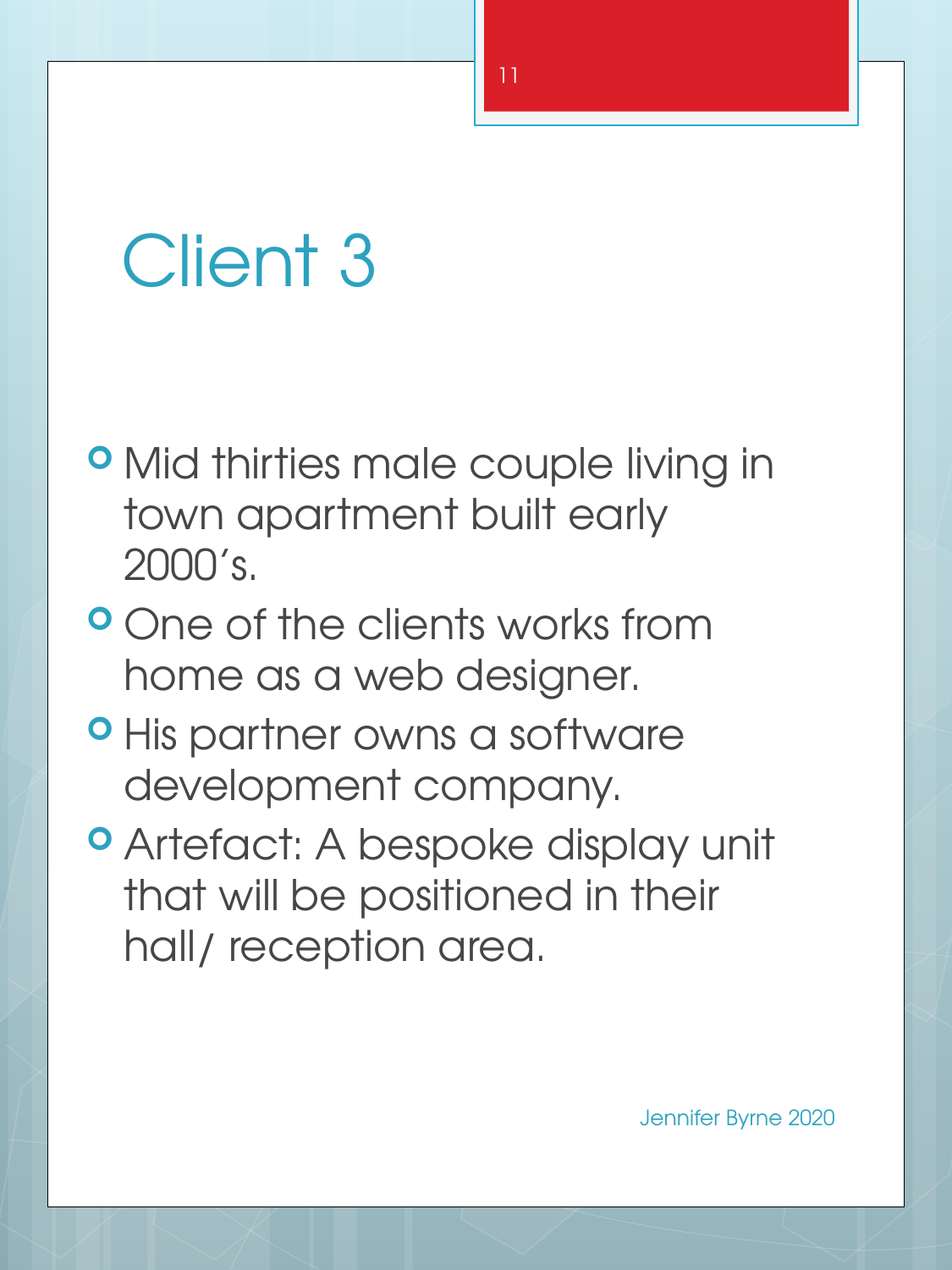

11
# Client 3
Mid thirties male couple living in town apartment built early 2000’s.
One of the clients works from home as a web designer.
His partner owns a software development company.
Artefact: A bespoke display unit that will be positioned in their hall/ reception area.

Jennifer Byrne 2020